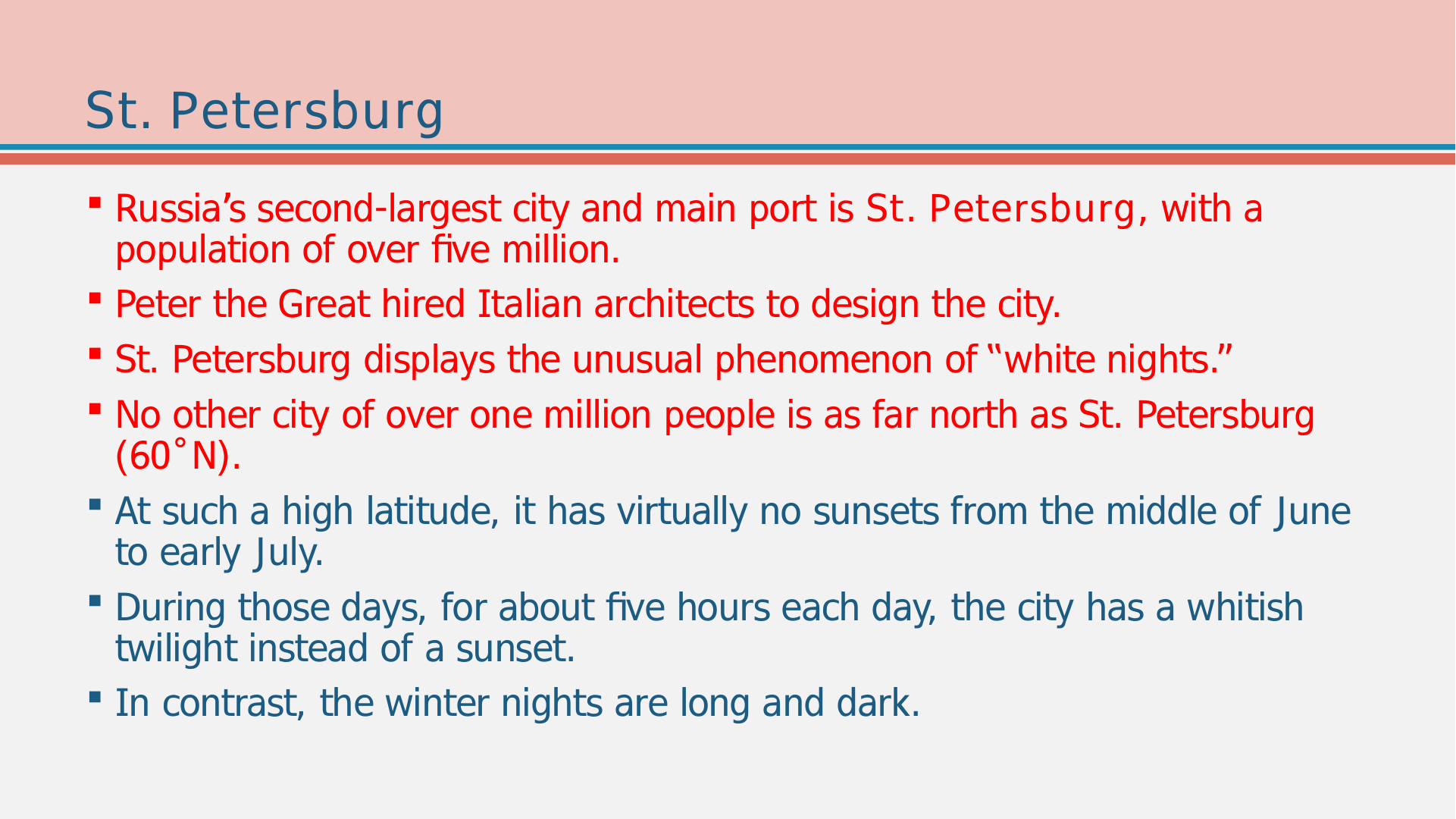

# St. Petersburg
Russia’s second-largest city and main port is St. Petersburg, with a population of over five million.
Peter the Great hired Italian architects to design the city.
St. Petersburg displays the unusual phenomenon of “white nights.”
No other city of over one million people is as far north as St. Petersburg (60˚N).
At such a high latitude, it has virtually no sunsets from the middle of June to early July.
During those days, for about five hours each day, the city has a whitish twilight instead of a sunset.
In contrast, the winter nights are long and dark.